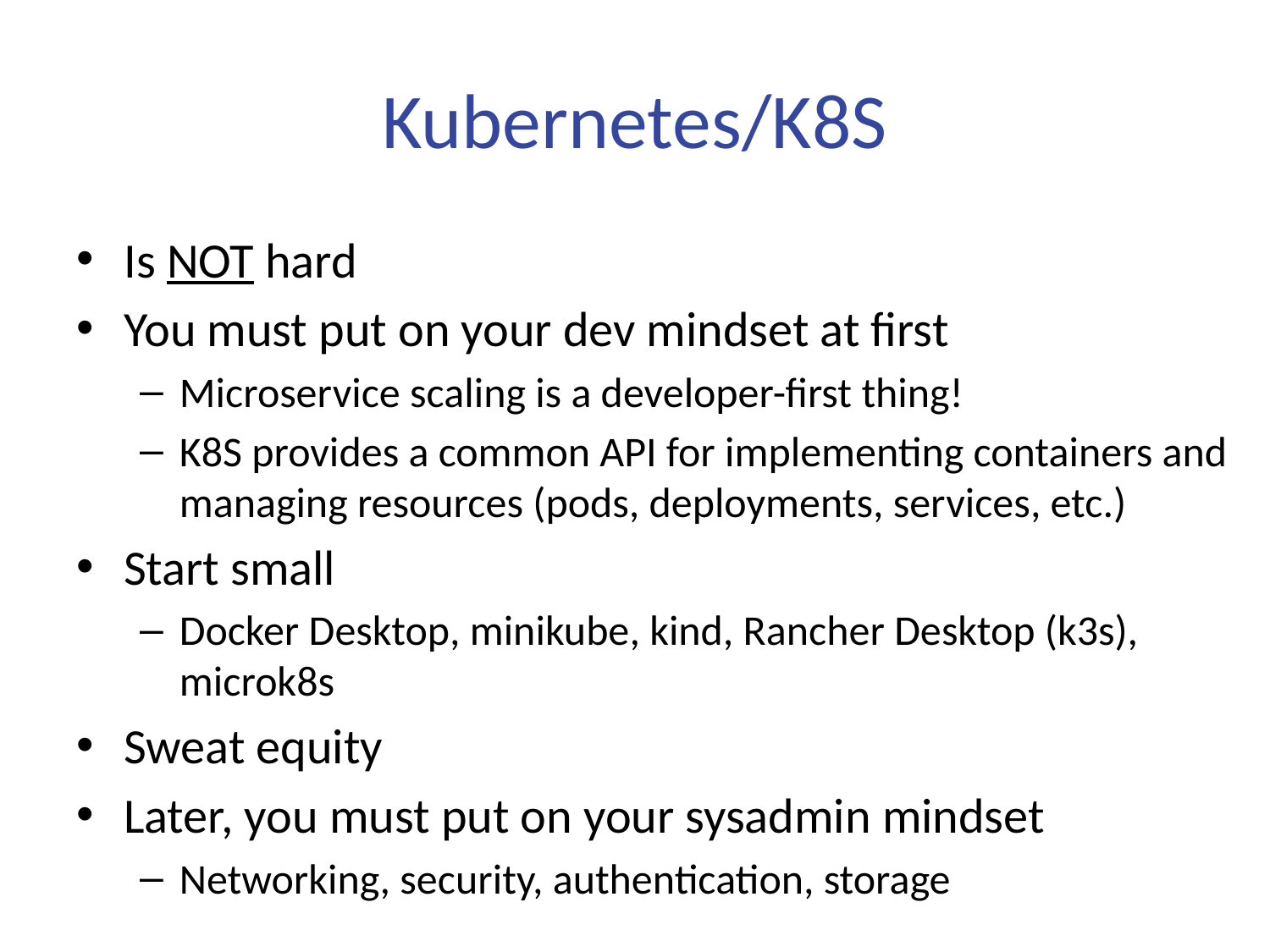

# Kubernetes/K8S
Is NOT hard
You must put on your dev mindset at first
Microservice scaling is a developer-first thing!
K8S provides a common API for implementing containers and managing resources (pods, deployments, services, etc.)
Start small
Docker Desktop, minikube, kind, Rancher Desktop (k3s), microk8s
Sweat equity
Later, you must put on your sysadmin mindset
Networking, security, authentication, storage